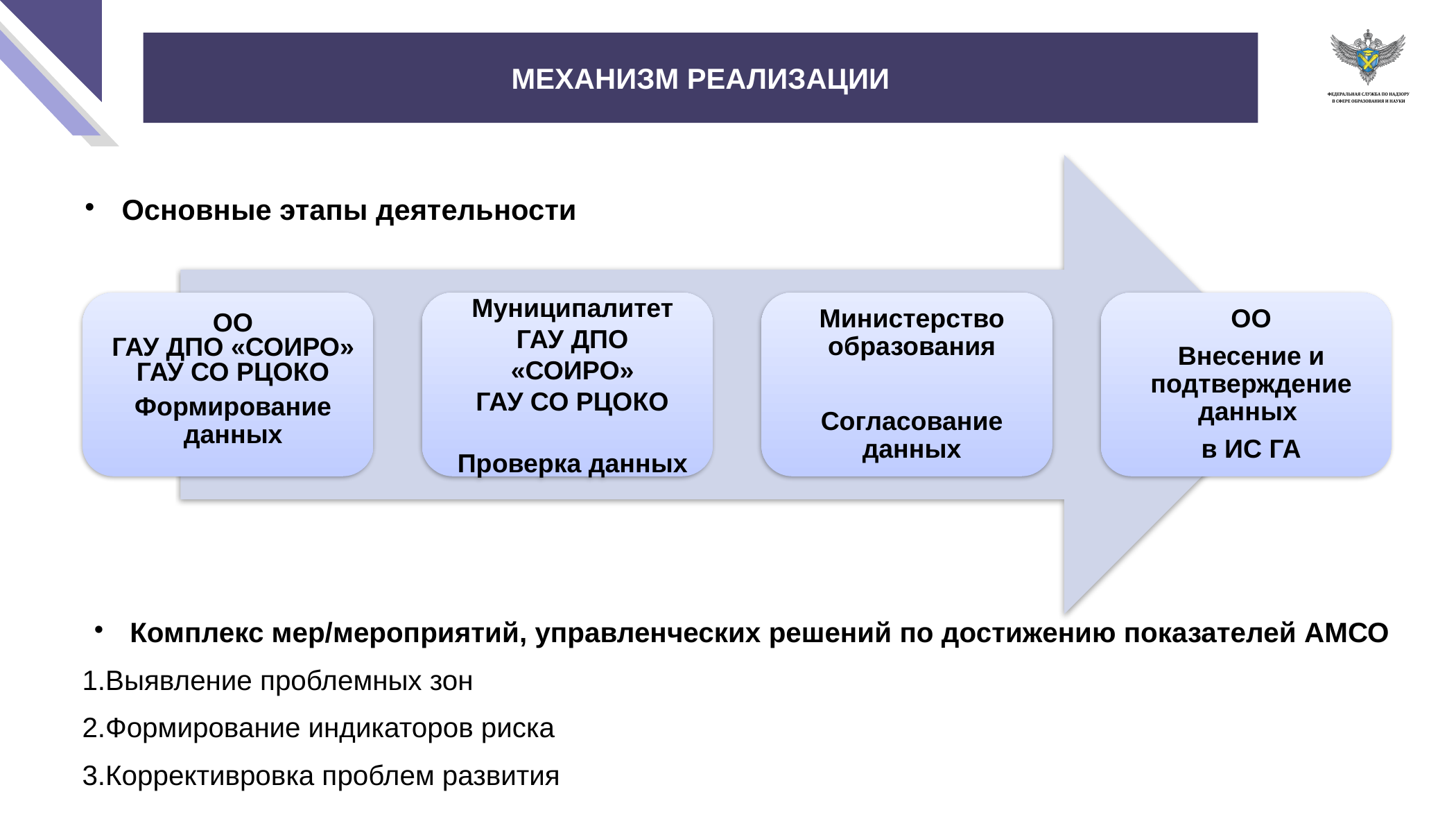

# МЕХАНИЗМ РЕАЛИЗАЦИИ

ОО
ГАУ ДПО «СОИРО»
ГАУ СО РЦОКО
Формирование данных
Муниципалитет
ГАУ ДПО «СОИРО»
ГАУ СО РЦОКО

Проверка данных
Министерство образования

Согласование данных
ОО
Внесение и подтверждение данных
в ИС ГА
Основные этапы деятельности
Комплекс мер/мероприятий, управленческих решений по достижению показателей АМСО
1.Выявление проблемных зон
2.Формирование индикаторов риска
3.Коррективровка проблем развития